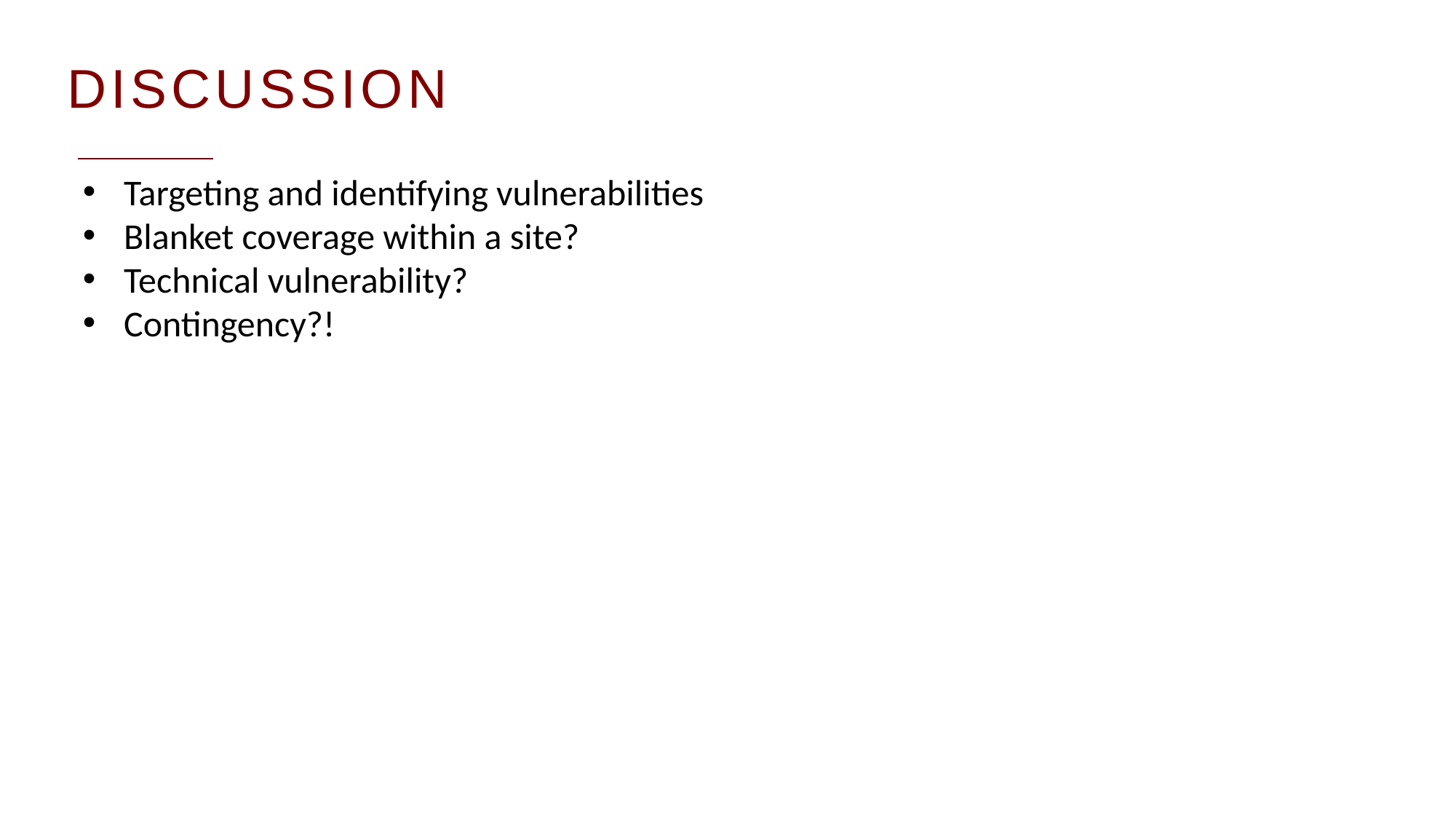

DISCUSSION
Targeting and identifying vulnerabilities
Blanket coverage within a site?
Technical vulnerability?
Contingency?!